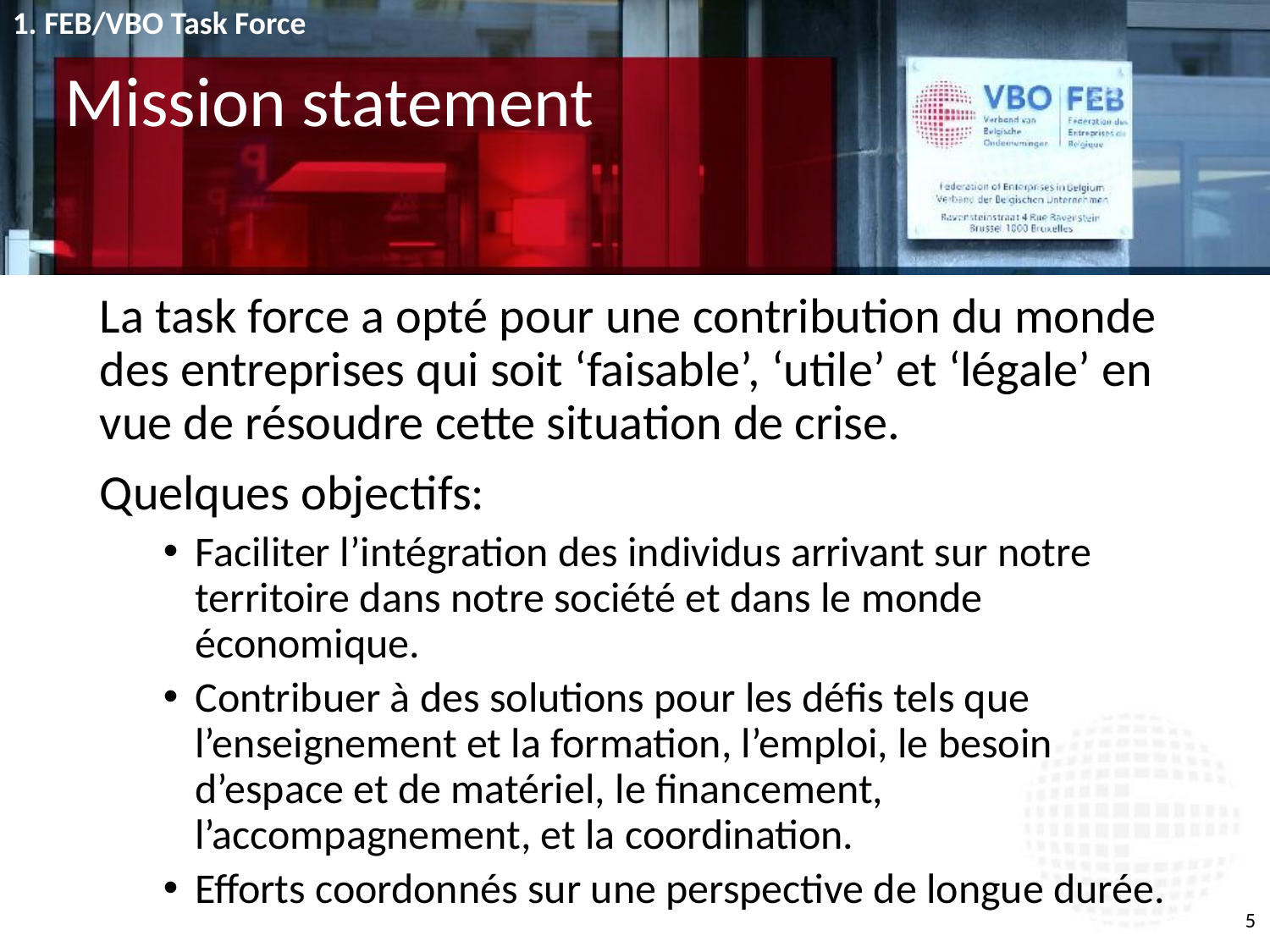

1. FEB/VBO Task Force
# Mission statement
La task force a opté pour une contribution du monde des entreprises qui soit ‘faisable’, ‘utile’ et ‘légale’ en vue de résoudre cette situation de crise.
Quelques objectifs:
Faciliter l’intégration des individus arrivant sur notre territoire dans notre société et dans le monde économique.
Contribuer à des solutions pour les défis tels que l’enseignement et la formation, l’emploi, le besoin d’espace et de matériel, le financement, l’accompagnement, et la coordination.
Efforts coordonnés sur une perspective de longue durée.
5